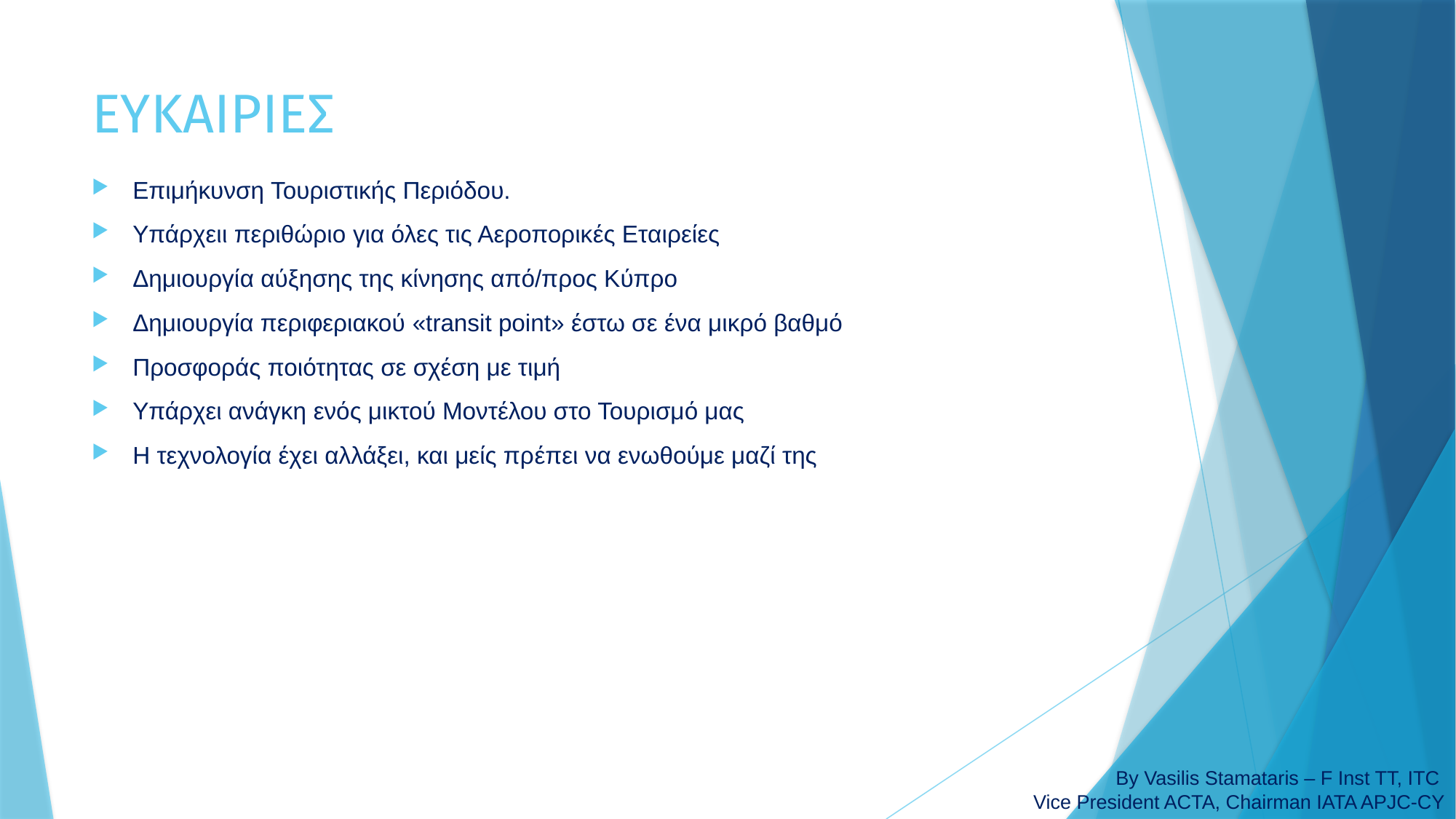

# ΕΥΚΑΙΡΙΕΣ
Επιμήκυνση Τουριστικής Περιόδου.
Υπάρχειι περιθώριο για όλες τις Αεροπορικές Εταιρείες
Δημιουργία αύξησης της κίνησης από/προς Κύπρο
Δημιουργία περιφεριακού «transit point» έστω σε ένα μικρό βαθμό
Προσφοράς ποιότητας σε σχέση με τιμή
Υπάρχει ανάγκη ενός μικτού Μοντέλου στο Τουρισμό μας
Η τεχνολογία έχει αλλάξει, και μείς πρέπει να ενωθούμε μαζί της

By Vasilis Stamataris – F Inst TT, ITC
Vice President ACTA, Chairman IATA APJC-CY